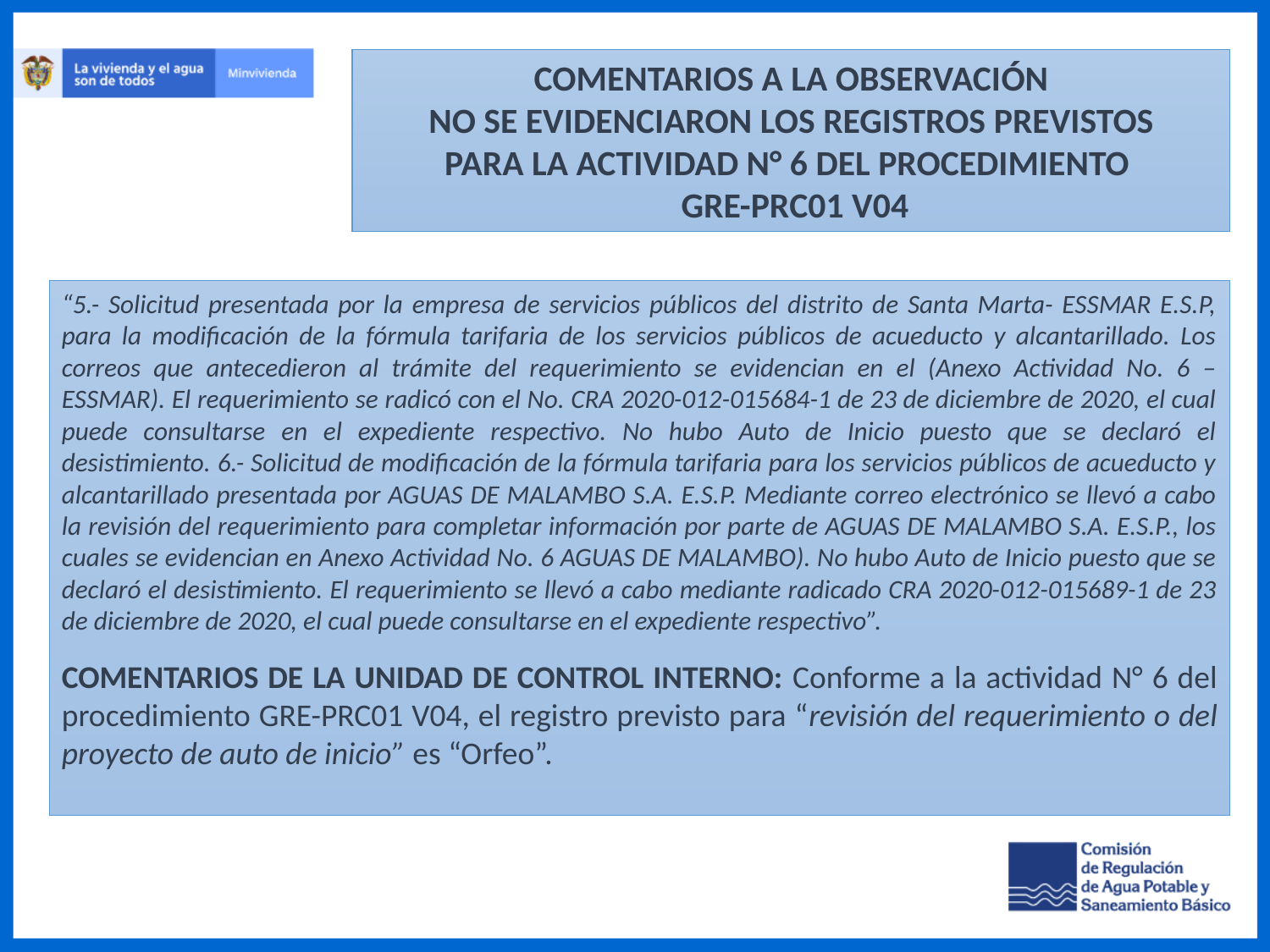

COMENTARIOS A LA OBSERVACIÓN
NO SE EVIDENCIARON LOS REGISTROS PREVISTOS PARA LA ACTIVIDAD N° 6 DEL PROCEDIMIENTO
 GRE-PRC01 V04
“5.- Solicitud presentada por la empresa de servicios públicos del distrito de Santa Marta- ESSMAR E.S.P, para la modificación de la fórmula tarifaria de los servicios públicos de acueducto y alcantarillado. Los correos que antecedieron al trámite del requerimiento se evidencian en el (Anexo Actividad No. 6 – ESSMAR). El requerimiento se radicó con el No. CRA 2020-012-015684-1 de 23 de diciembre de 2020, el cual puede consultarse en el expediente respectivo. No hubo Auto de Inicio puesto que se declaró el desistimiento. 6.- Solicitud de modificación de la fórmula tarifaria para los servicios públicos de acueducto y alcantarillado presentada por AGUAS DE MALAMBO S.A. E.S.P. Mediante correo electrónico se llevó a cabo la revisión del requerimiento para completar información por parte de AGUAS DE MALAMBO S.A. E.S.P., los cuales se evidencian en Anexo Actividad No. 6 AGUAS DE MALAMBO). No hubo Auto de Inicio puesto que se declaró el desistimiento. El requerimiento se llevó a cabo mediante radicado CRA 2020-012-015689-1 de 23 de diciembre de 2020, el cual puede consultarse en el expediente respectivo”.

COMENTARIOS DE LA UNIDAD DE CONTROL INTERNO: Conforme a la actividad N° 6 del procedimiento GRE-PRC01 V04, el registro previsto para “revisión del requerimiento o del proyecto de auto de inicio” es “Orfeo”.